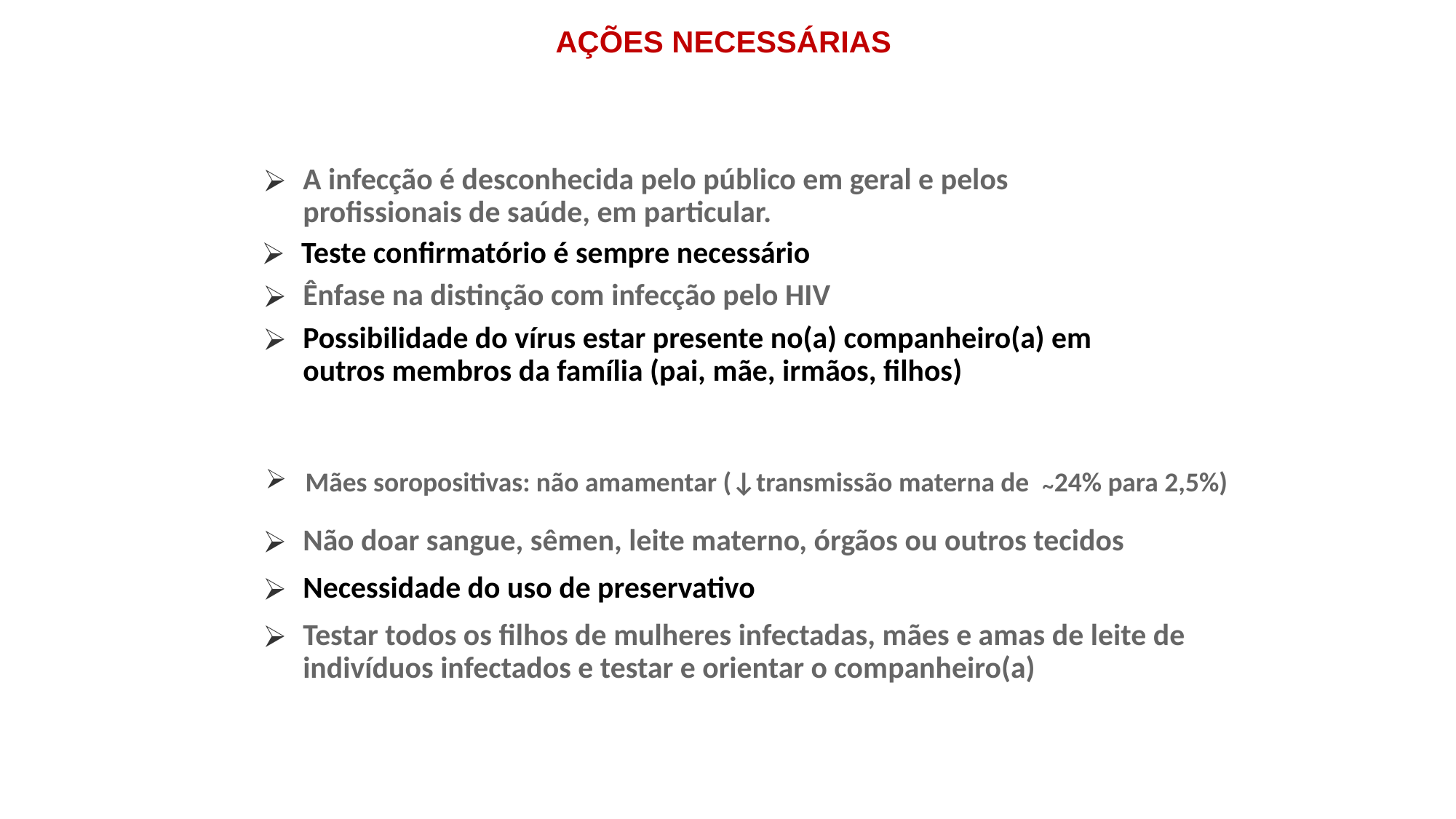

AÇÕES NECESSÁRIAS

A infecção é desconhecida pelo público em geral e pelos profissionais de saúde, em particular.
Teste confirmatório é sempre necessário
Ênfase na distinção com infecção pelo HIV
Possibilidade do vírus estar presente no(a) companheiro(a) em outros membros da família (pai, mãe, irmãos, filhos)‏
Mães soropositivas: não amamentar (↓transmissão materna de  ̴ 24% para 2,5%)
Não doar sangue, sêmen, leite materno, órgãos ou outros tecidos
Necessidade do uso de preservativo
Testar todos os filhos de mulheres infectadas, mães e amas de leite de indivíduos infectados e testar e orientar o companheiro(a)